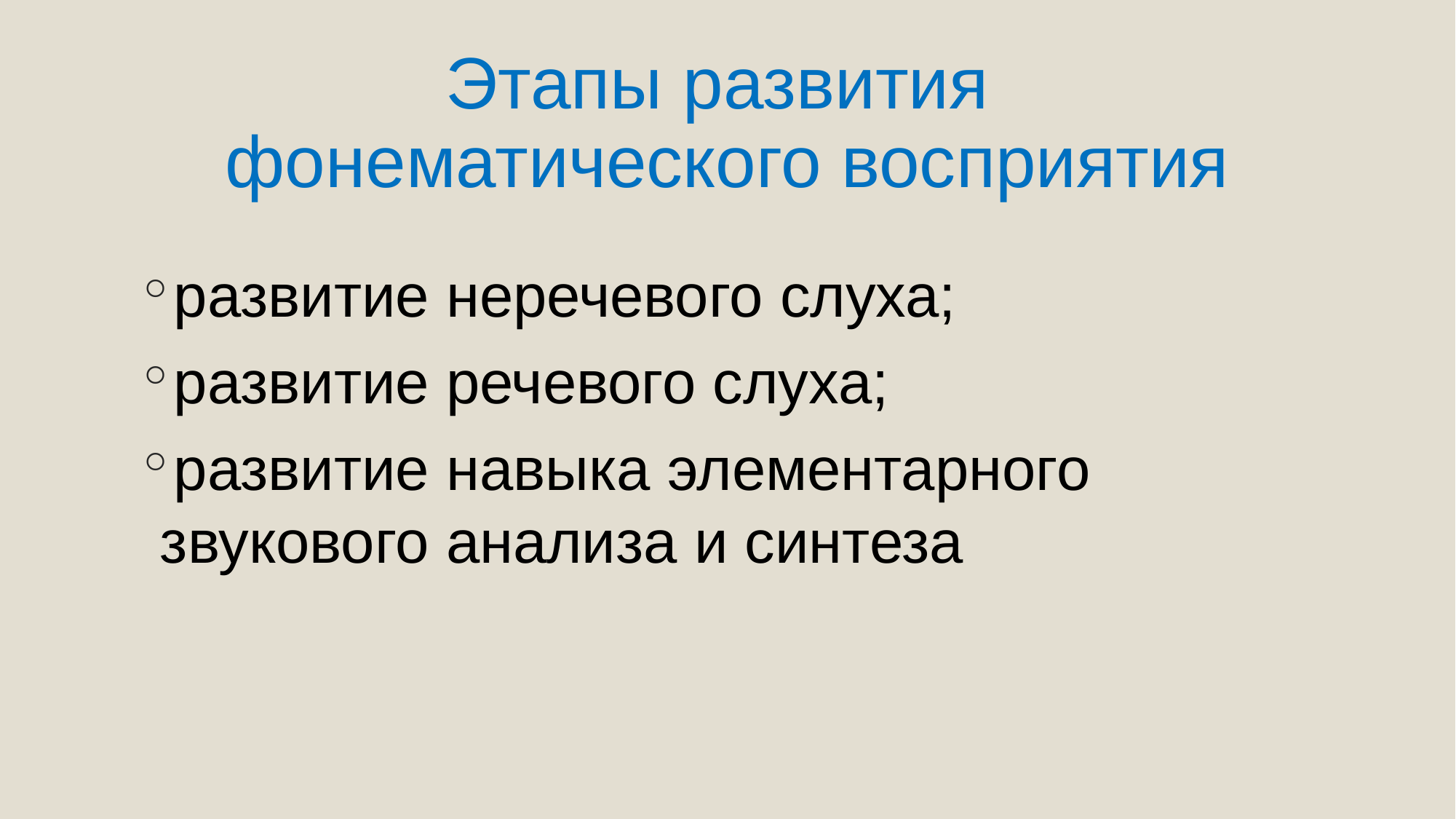

# Этапы развития  фонематического восприятия
развитие неречевого слуха;
развитие речевого слуха;
развитие навыка элементарного звукового анализа и синтеза